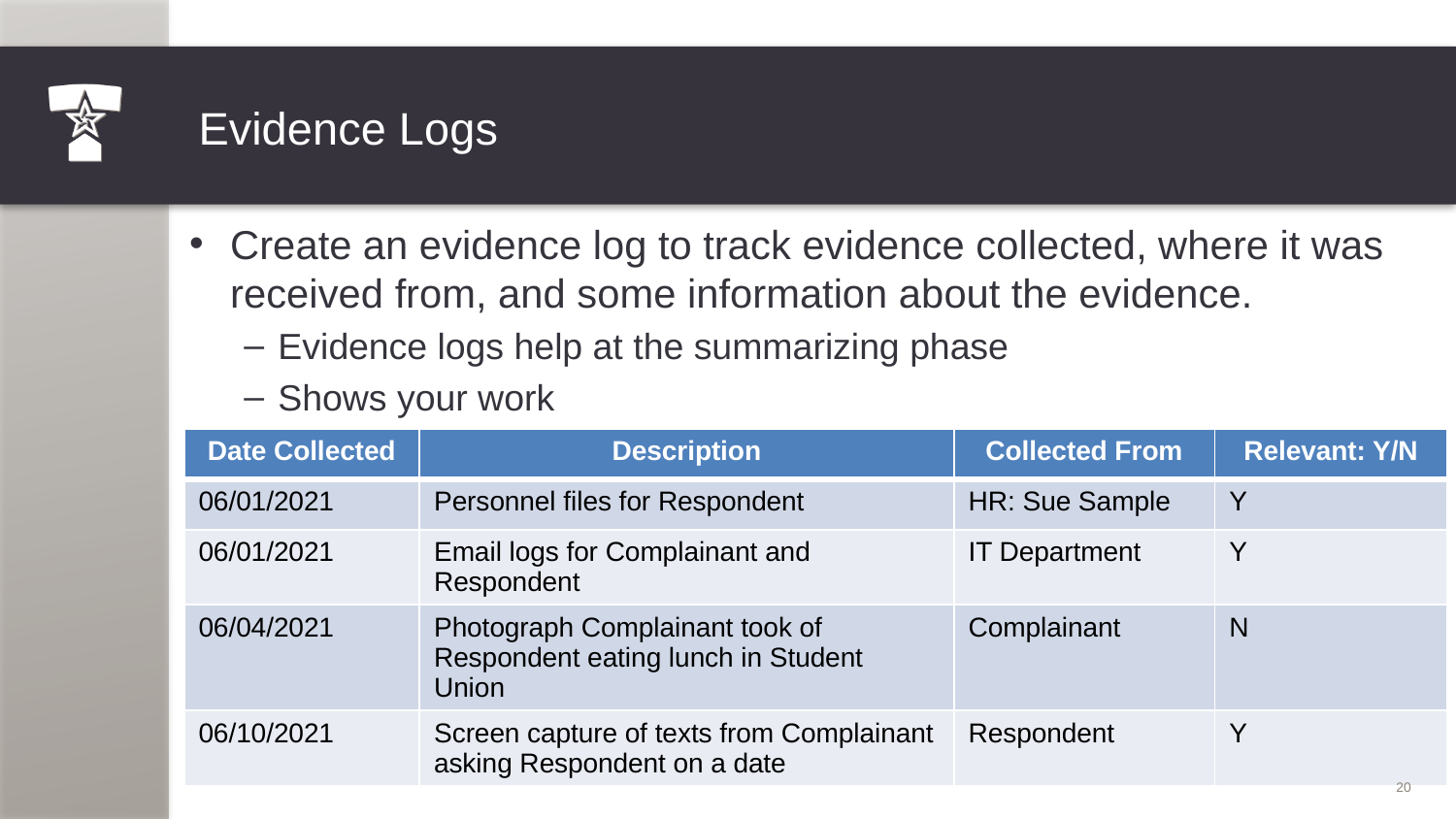

# Evidence Logs
Create an evidence log to track evidence collected, where it was received from, and some information about the evidence.
Evidence logs help at the summarizing phase
Shows your work

| Date Collected | Description | Collected From | Relevant: Y/N |
| --- | --- | --- | --- |
| 06/01/2021 | Personnel files for Respondent | HR: Sue Sample | Y |
| 06/01/2021 | Email logs for Complainant and Respondent | IT Department | Y |
| 06/04/2021 | Photograph Complainant took of Respondent eating lunch in Student Union | Complainant | N |
| 06/10/2021 | Screen capture of texts from Complainant asking Respondent on a date | Respondent | Y |
20